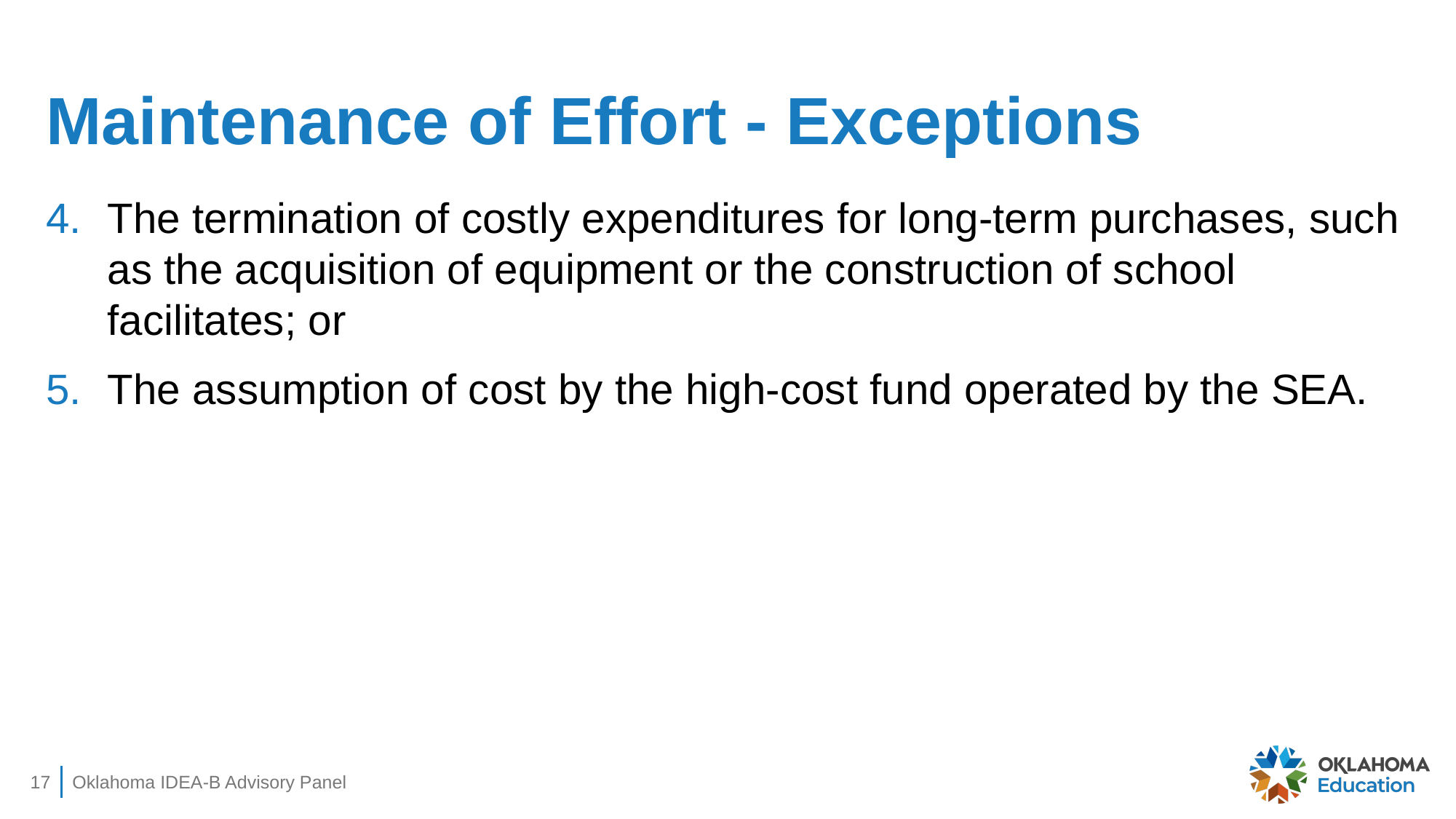

# Maintenance of Effort - Exceptions
The termination of costly expenditures for long-term purchases, such as the acquisition of equipment or the construction of school facilitates; or
The assumption of cost by the high-cost fund operated by the SEA.

17
Oklahoma IDEA-B Advisory Panel